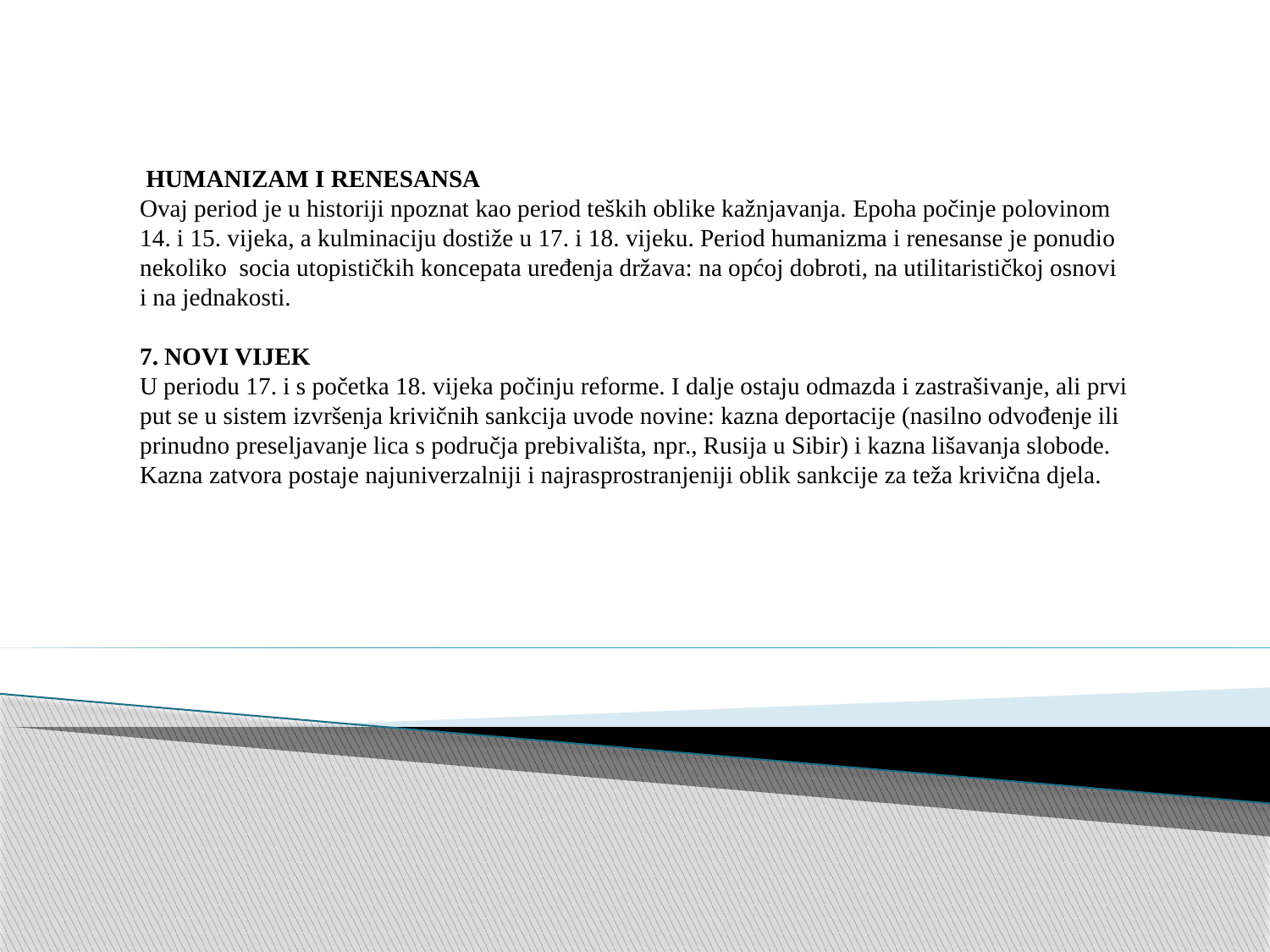

HUMANIZAM I RENESANSA
Ovaj period je u historiji npoznat kao period teških oblike kažnjavanja. Epoha počinje polovinom  14. i 15. vijeka, a kulminaciju dostiže u 17. i 18. vijeku. Period humanizma i renesanse je ponudio nekoliko  socia utopističkih koncepata uređenja država: na općoj dobroti, na utilitarističkoj osnovi i na jednakosti.

7. NOVI VIJEK
U periodu 17. i s početka 18. vijeka počinju reforme. I dalje ostaju odmazda i zastrašivanje, ali prvi put se u sistem izvršenja krivičnih sankcija uvode novine: kazna deportacije (nasilno odvođenje ili prinudno preseljavanje lica s područja prebivališta, npr., Rusija u Sibir) i kazna lišavanja slobode. Kazna zatvora postaje najuniverzalniji i najrasprostranjeniji oblik sankcije za teža krivična djela.